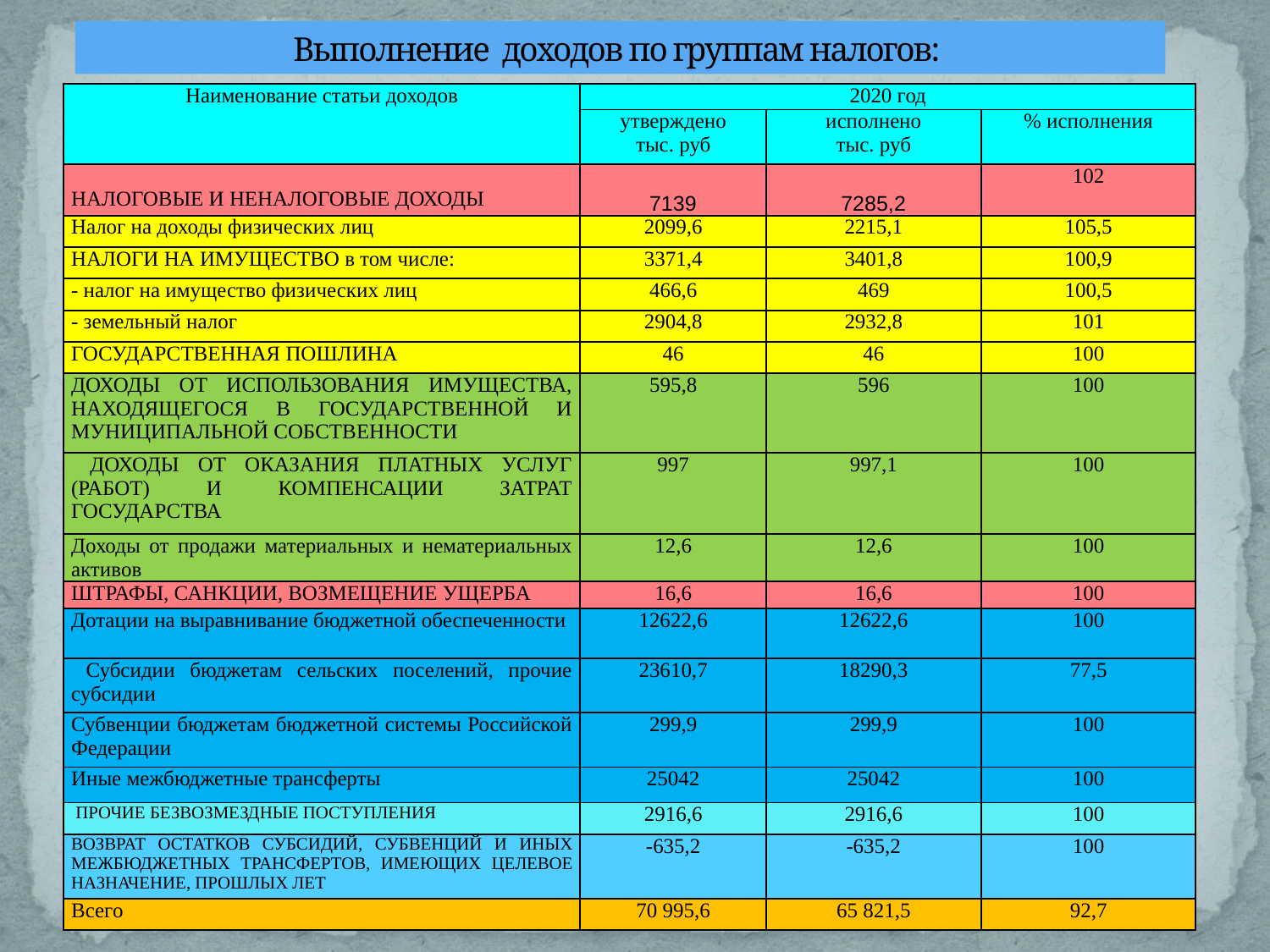

# Выполнение  доходов по группам налогов:
| Наименование статьи доходов | 2020 год |  |  |
| --- | --- | --- | --- |
|  | утверждено тыс. руб | исполнено тыс. руб | % исполнения |
| НАЛОГОВЫЕ И НЕНАЛОГОВЫЕ ДОХОДЫ | 7139 | 7285,2 | 102 |
| Налог на доходы физических лиц | 2099,6 | 2215,1 | 105,5 |
| НАЛОГИ НА ИМУЩЕСТВО в том числе: | 3371,4 | 3401,8 | 100,9 |
| - налог на имущество физических лиц | 466,6 | 469 | 100,5 |
| - земельный налог | 2904,8 | 2932,8 | 101 |
| ГОСУДАРСТВЕННАЯ ПОШЛИНА | 46 | 46 | 100 |
| ДОХОДЫ ОТ ИСПОЛЬЗОВАНИЯ ИМУЩЕСТВА, НАХОДЯЩЕГОСЯ В ГОСУДАРСТВЕННОЙ И МУНИЦИПАЛЬНОЙ СОБСТВЕННОСТИ | 595,8 | 596 | 100 |
| ДОХОДЫ ОТ ОКАЗАНИЯ ПЛАТНЫХ УСЛУГ (РАБОТ) И КОМПЕНСАЦИИ ЗАТРАТ ГОСУДАРСТВА | 997 | 997,1 | 100 |
| Доходы от продажи материальных и нематериальных активов | 12,6 | 12,6 | 100 |
| ШТРАФЫ, САНКЦИИ, ВОЗМЕЩЕНИЕ УЩЕРБА | 16,6 | 16,6 | 100 |
| Дотации на выравнивание бюджетной обеспеченности | 12622,6 | 12622,6 | 100 |
| Субсидии бюджетам сельских поселений, прочие субсидии | 23610,7 | 18290,3 | 77,5 |
| Субвенции бюджетам бюджетной системы Российской Федерации | 299,9 | 299,9 | 100 |
| Иные межбюджетные трансферты | 25042 | 25042 | 100 |
| ПРОЧИЕ БЕЗВОЗМЕЗДНЫЕ ПОСТУПЛЕНИЯ | 2916,6 | 2916,6 | 100 |
| ВОЗВРАТ ОСТАТКОВ СУБСИДИЙ, СУБВЕНЦИЙ И ИНЫХ МЕЖБЮДЖЕТНЫХ ТРАНСФЕРТОВ, ИМЕЮЩИХ ЦЕЛЕВОЕ НАЗНАЧЕНИЕ, ПРОШЛЫХ ЛЕТ | -635,2 | -635,2 | 100 |
| Всего | 70 995,6 | 65 821,5 | 92,7 |